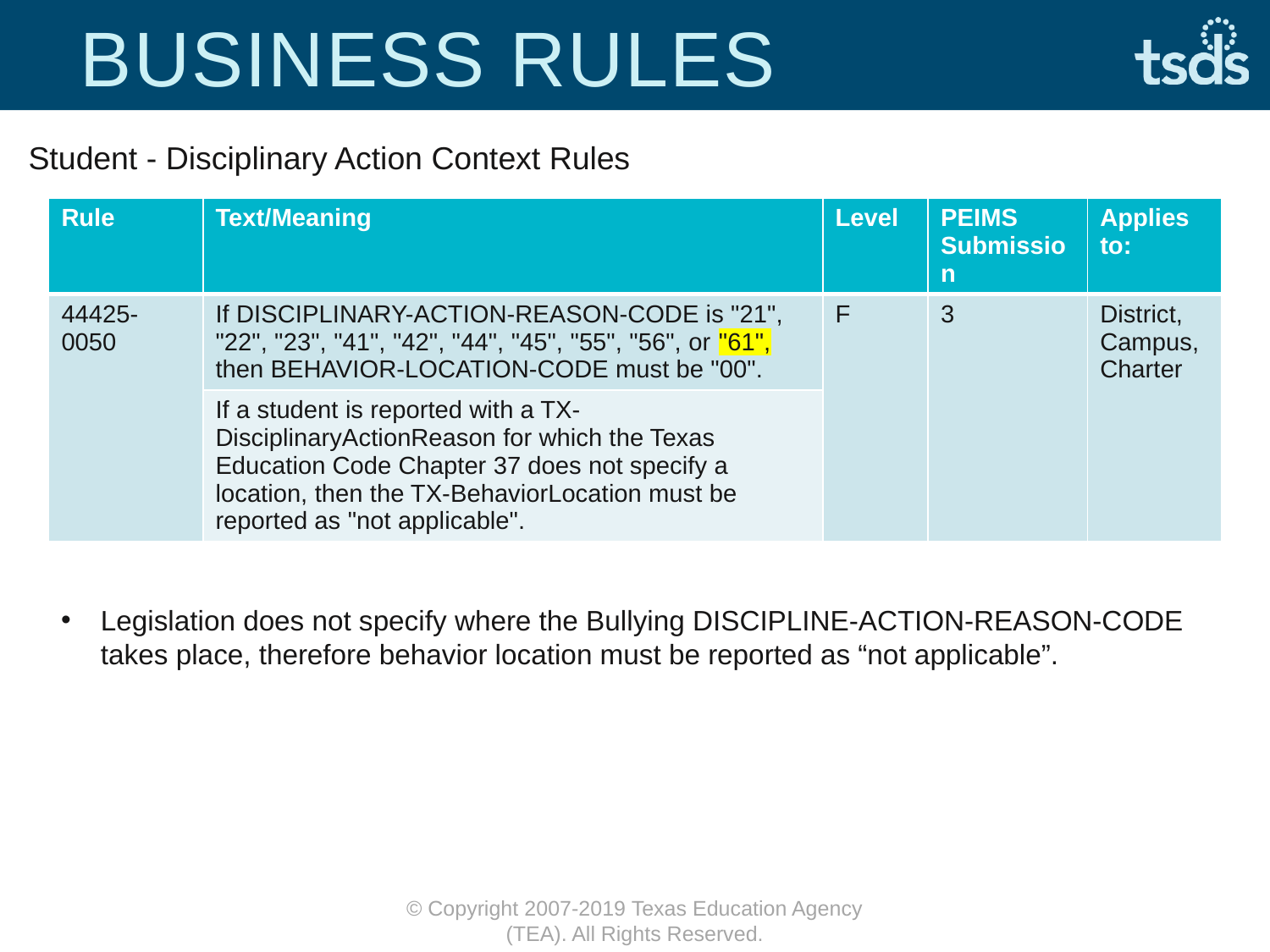

# Business Rules
Student - Disciplinary Action Context Rules
| Rule | Text/Meaning | Level | PEIMS Submission | Applies to: |
| --- | --- | --- | --- | --- |
| 44425-0050 | If DISCIPLINARY-ACTION-REASON-CODE is "21", "22", "23", "41", "42", "44", "45", "55", "56", or "61", then BEHAVIOR-LOCATION-CODE must be "00". | F | 3 | District, Campus, Charter |
|  | If a student is reported with a TX-DisciplinaryActionReason for which the Texas Education Code Chapter 37 does not specify a location, then the TX-BehaviorLocation must be reported as "not applicable". |  |  |  |
Legislation does not specify where the Bullying DISCIPLINE-ACTION-REASON-CODE takes place, therefore behavior location must be reported as “not applicable”.